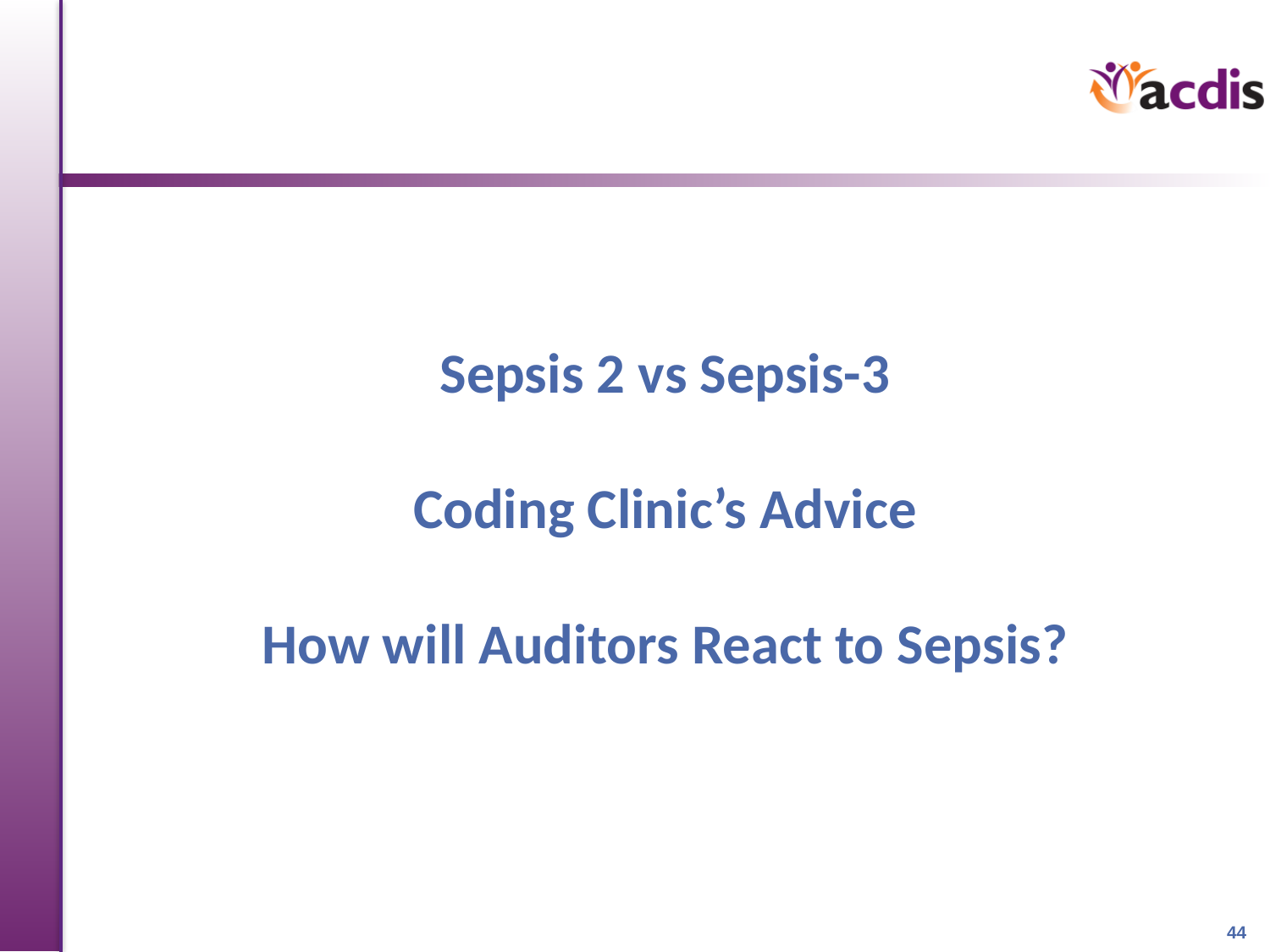

# Sepsis 2 vs Sepsis-3 Coding Clinic’s Advice How will Auditors React to Sepsis?